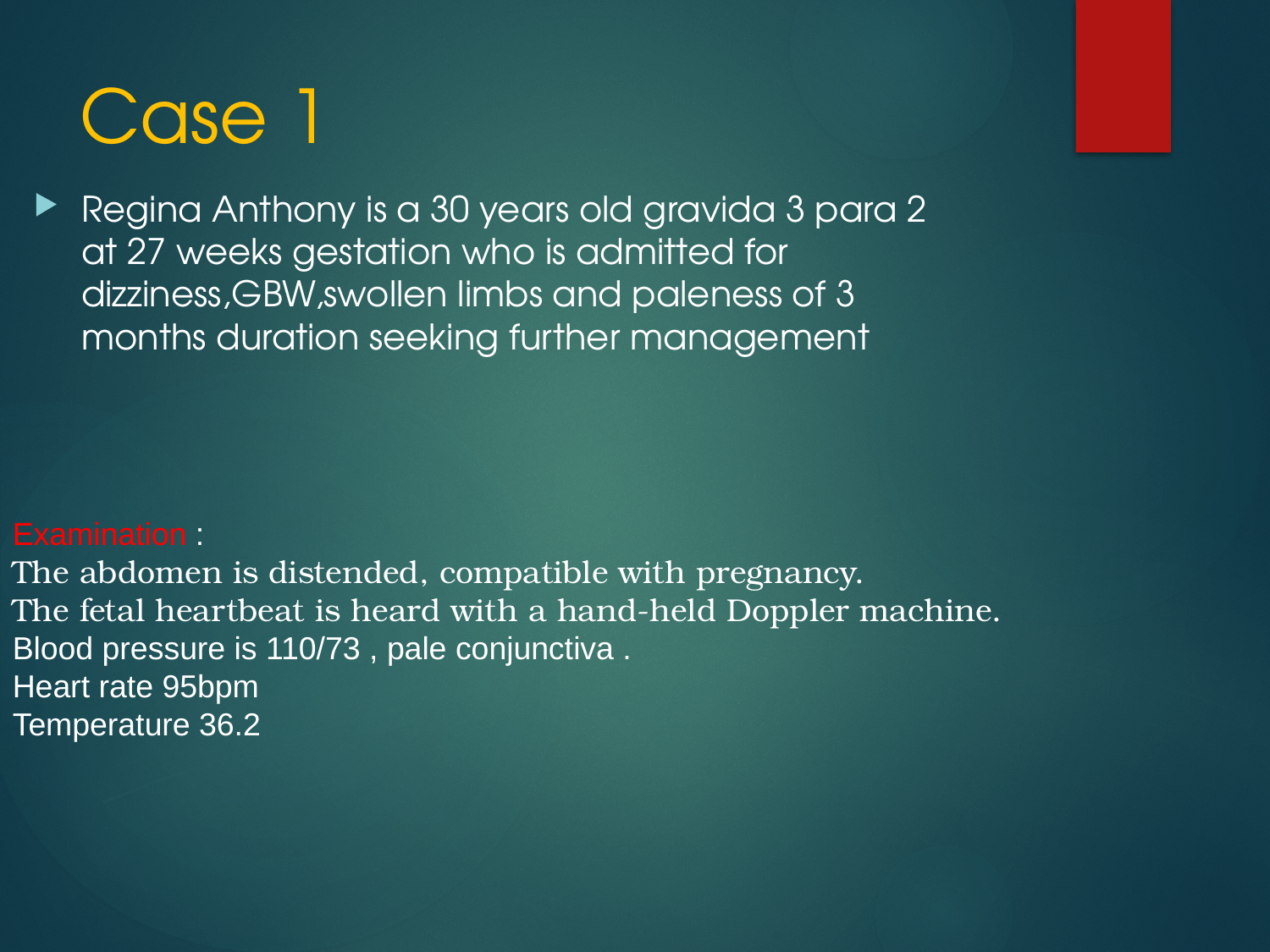

# Case 1
Regina Anthony is a 30 years old gravida 3 para 2 at 27 weeks gestation who is admitted for dizziness,GBW,swollen limbs and paleness of 3 months duration seeking further management
Examination :
The abdomen is distended, compatible with pregnancy.
The fetal heartbeat is heard with a hand-held Doppler machine.
Blood pressure is 110/73 , pale conjunctiva .
Heart rate 95bpm
Temperature 36.2